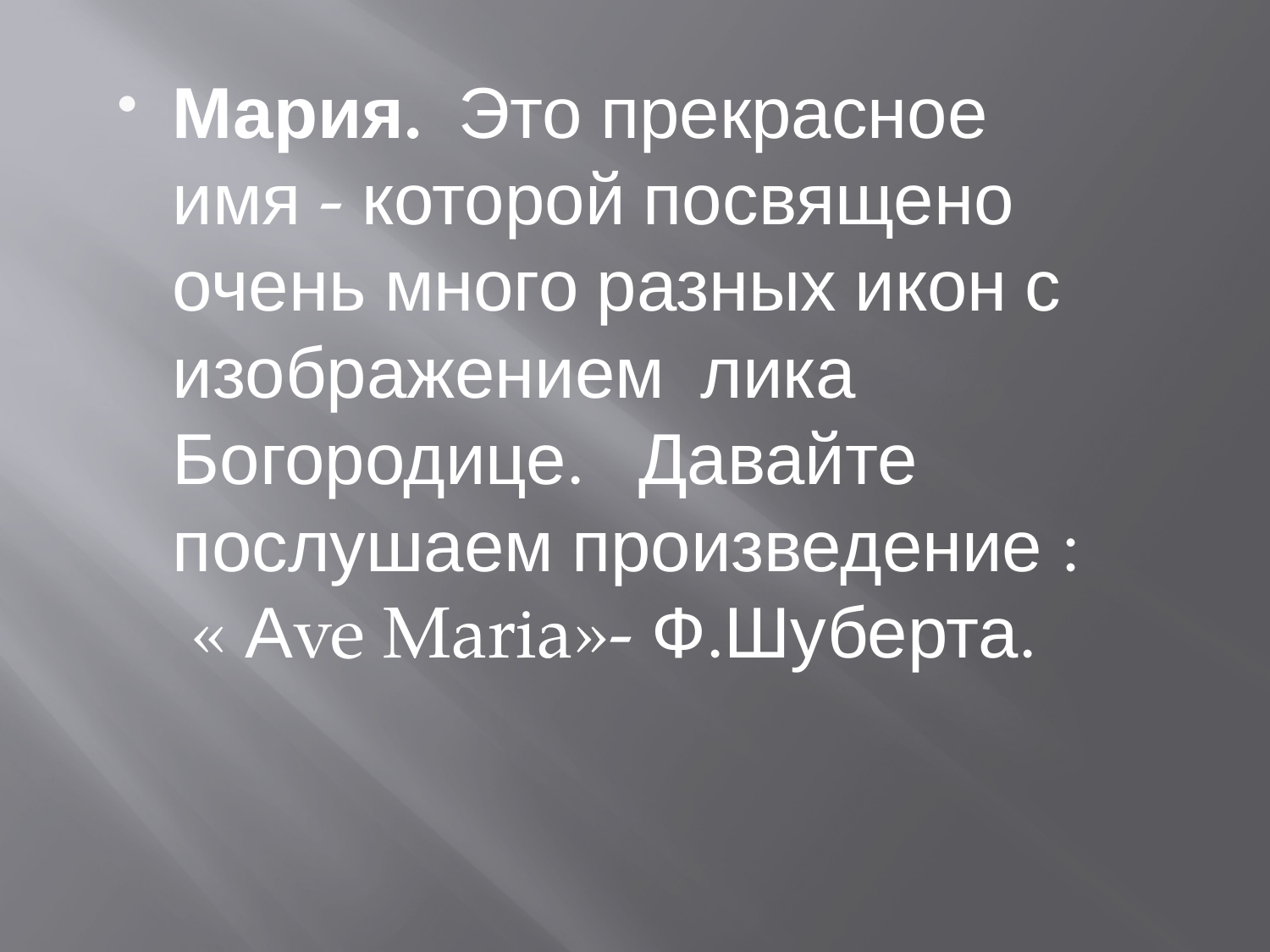

Мария.  Это прекрасное имя - которой посвящено  очень много разных икон с изображением  лика Богородице.   Давайте послушаем произведение :   « Аve Maria»- Ф.Шуберта.